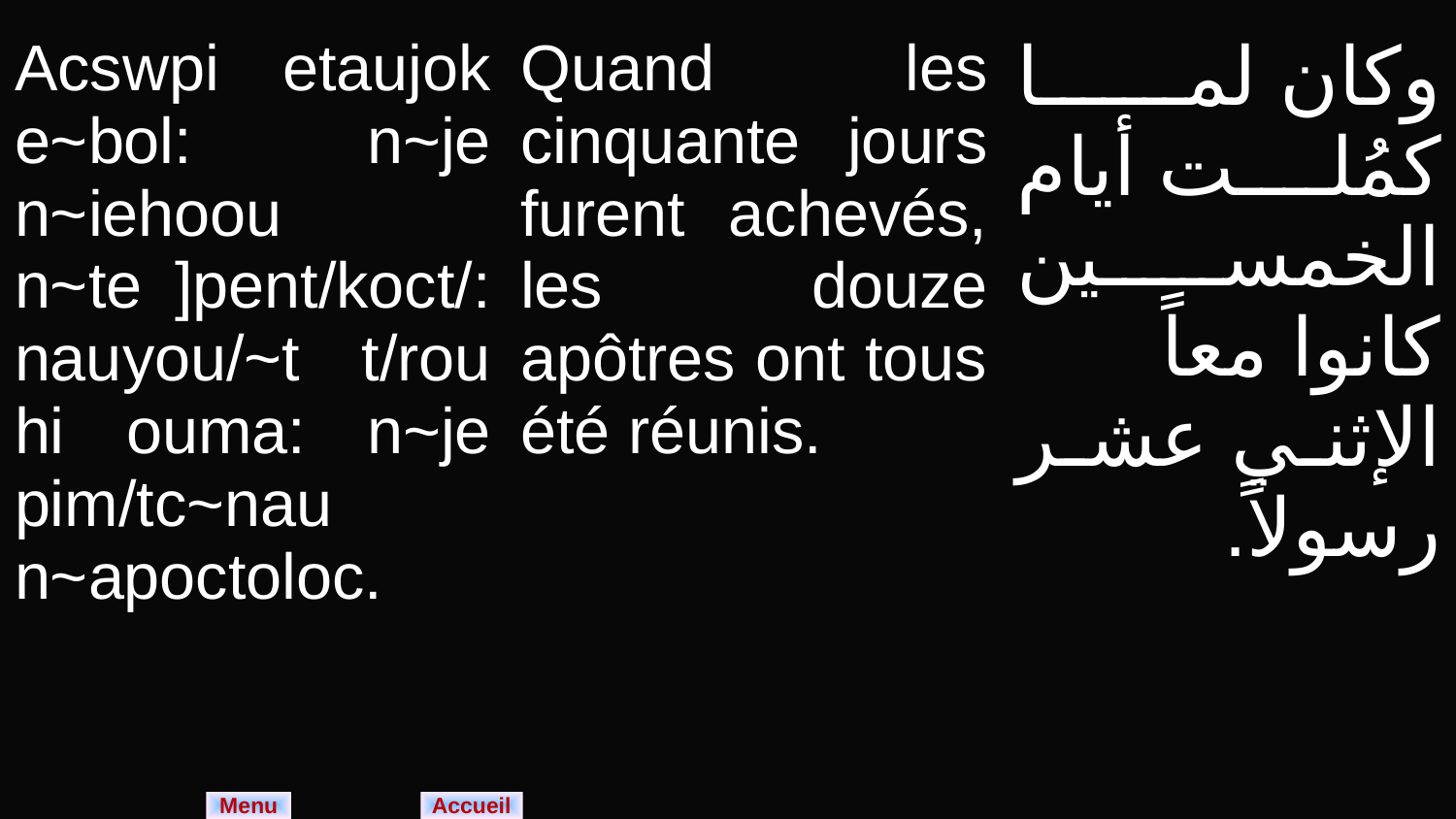

| Acswpi etaujok e~bol: n~je n~iehoou n~te ]pent/koct/: nauyou/~t t/rou hi ouma: n~je pim/tc~nau n~apoctoloc. | Quand les cinquante jours furent achevés, les douze apôtres ont tous été réunis. | وكان لما كمُلت أيام الخمسين كانوا معاً الإثني عشر رسولاً. |
| --- | --- | --- |
Menu